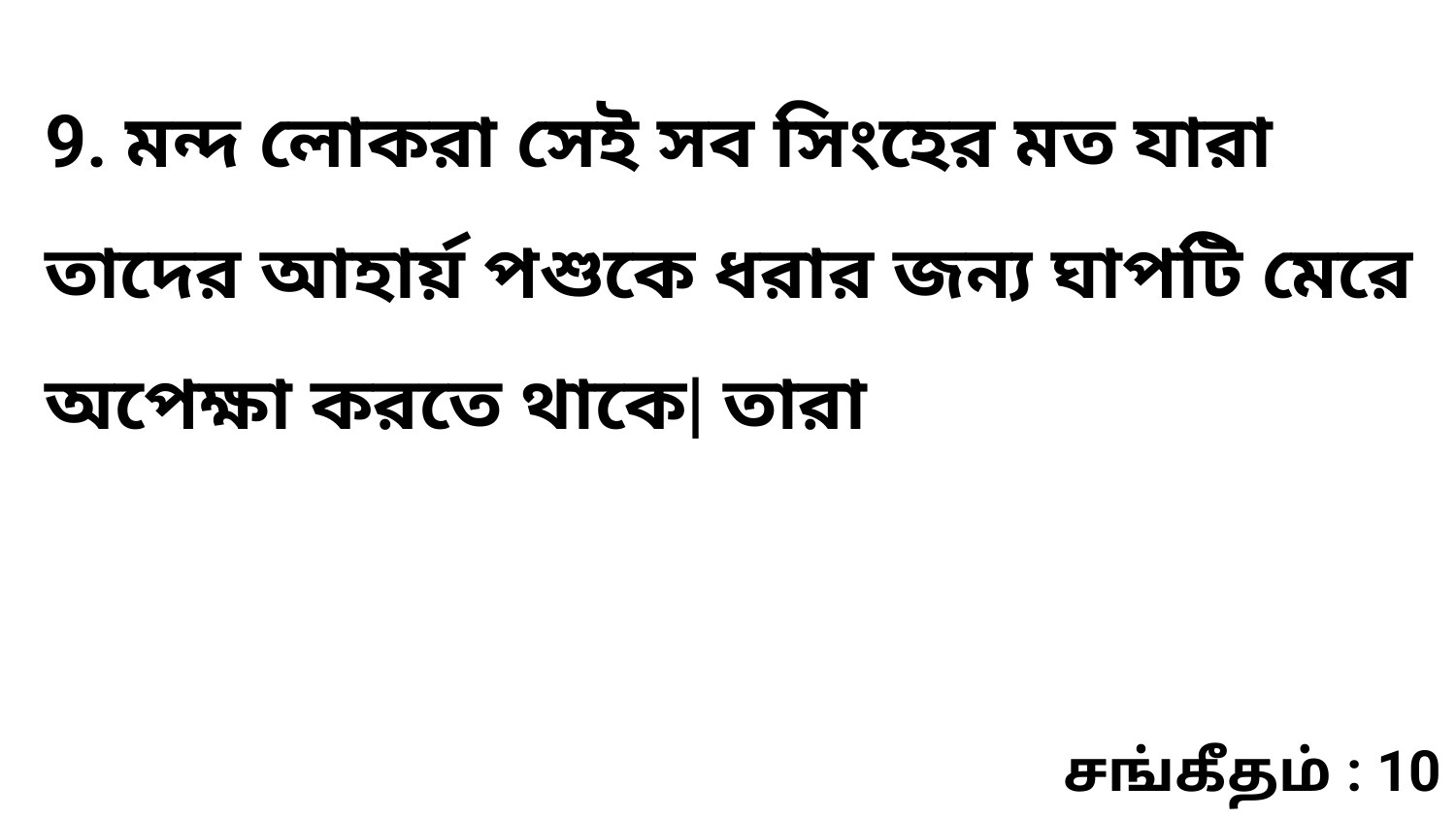

9. মন্দ লোকরা সেই সব সিংহের মত যারা তাদের আহার্য় পশুকে ধরার জন্য ঘাপটি মেরে অপেক্ষা করতে থাকে| তারা
சங்கீதம் : 10